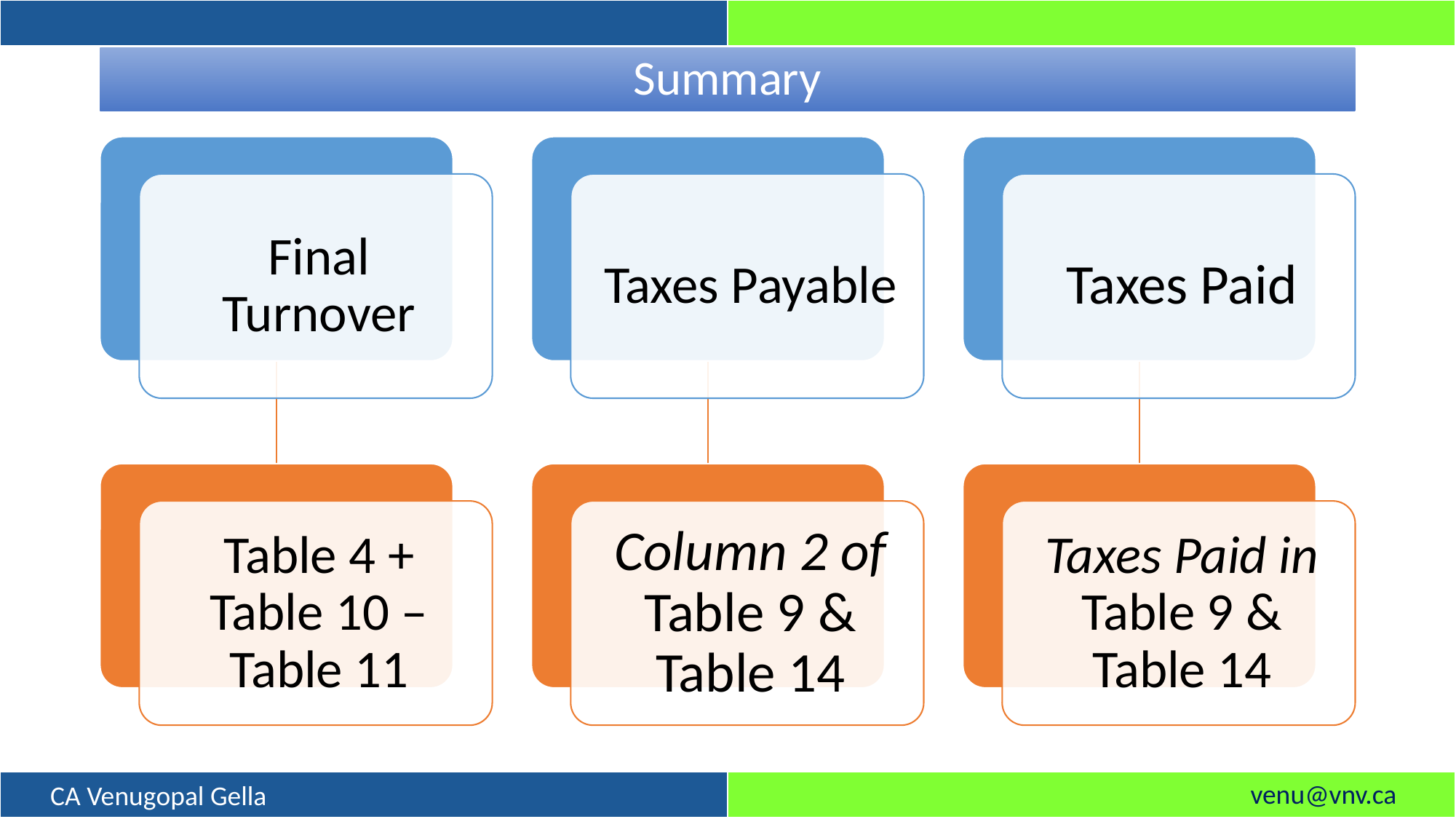

# Summary
Final Turnover
Table 4 + Table 10 – Table 11
Taxes Payable
Column 2 of Table 9 & Table 14
Taxes Paid
Taxes Paid in Table 9 & Table 14